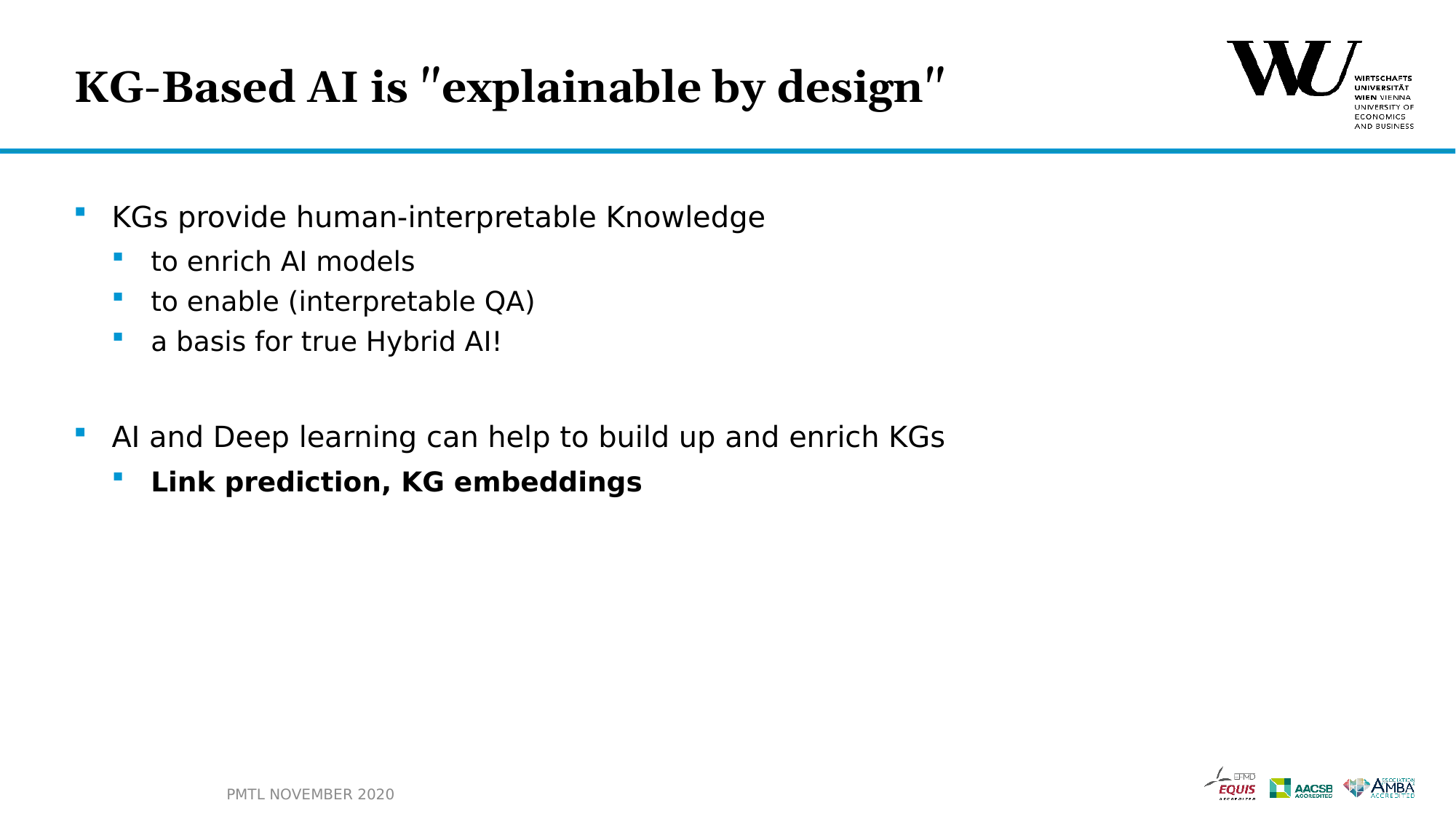

# KG-Based AI is "explainable by design"
KGs provide human-interpretable Knowledge
to enrich AI models
to enable (interpretable QA)
a basis for true Hybrid AI!

AI and Deep learning can help to build up and enrich KGs
Link prediction, KG embeddings

PMTL November 2020